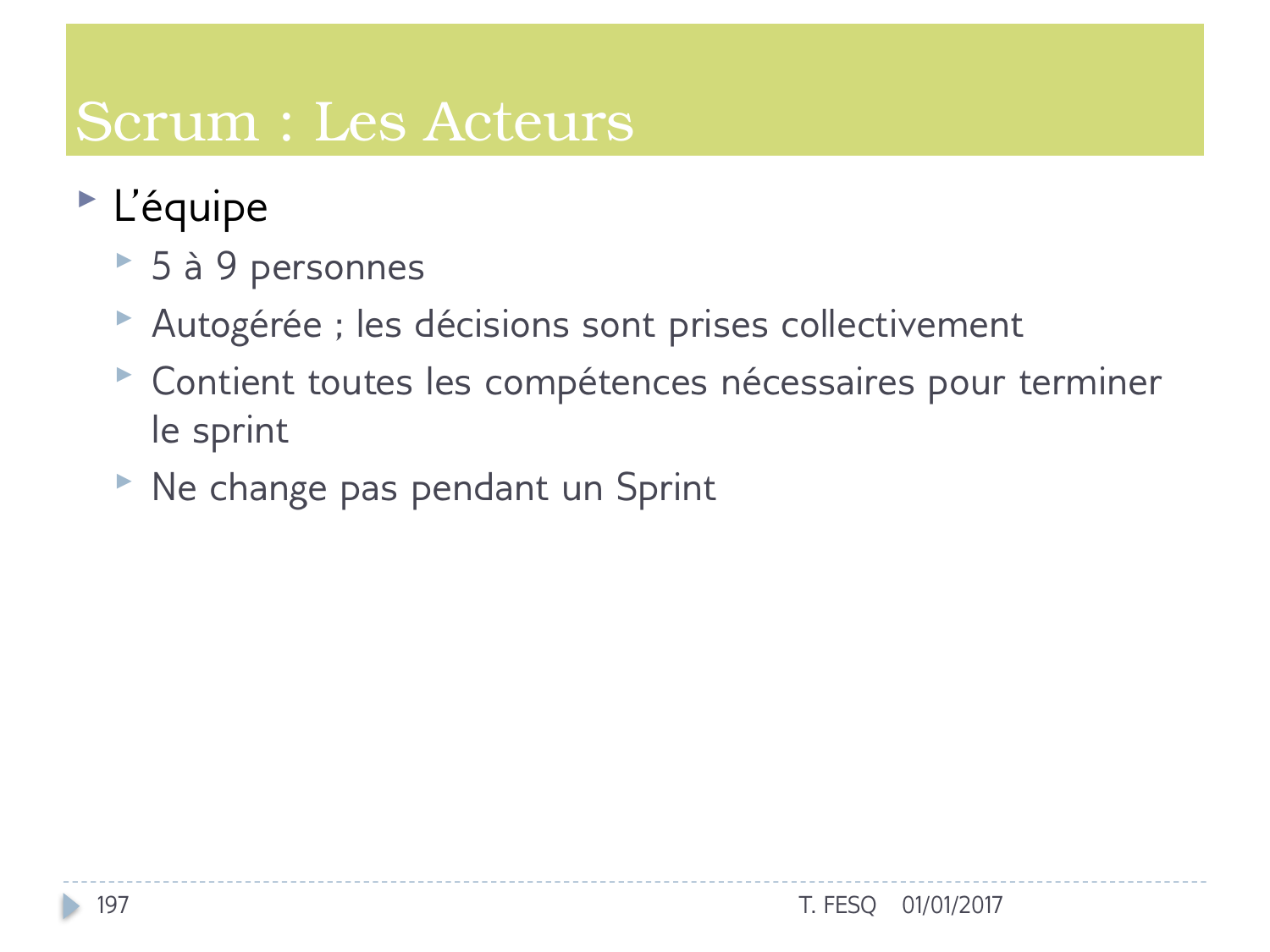

# Scrum : Les Acteurs
L’équipe
5 à 9 personnes
Autogérée ; les décisions sont prises collectivement
Contient toutes les compétences nécessaires pour terminer le sprint
Ne change pas pendant un Sprint
197
T. FESQ
01/01/2017